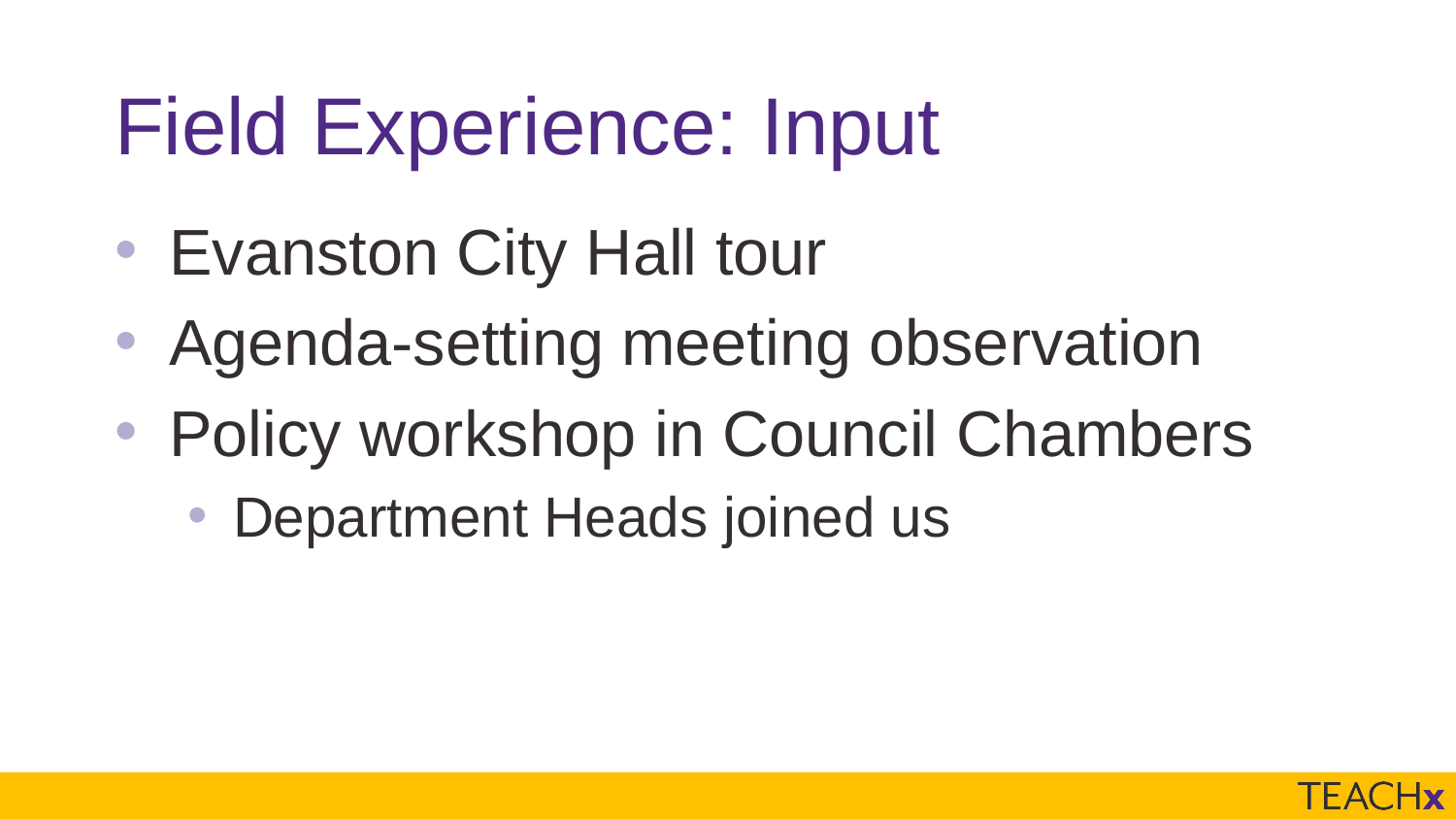

# Field Experience: Input
Evanston City Hall tour
Agenda-setting meeting observation
Policy workshop in Council Chambers
Department Heads joined us